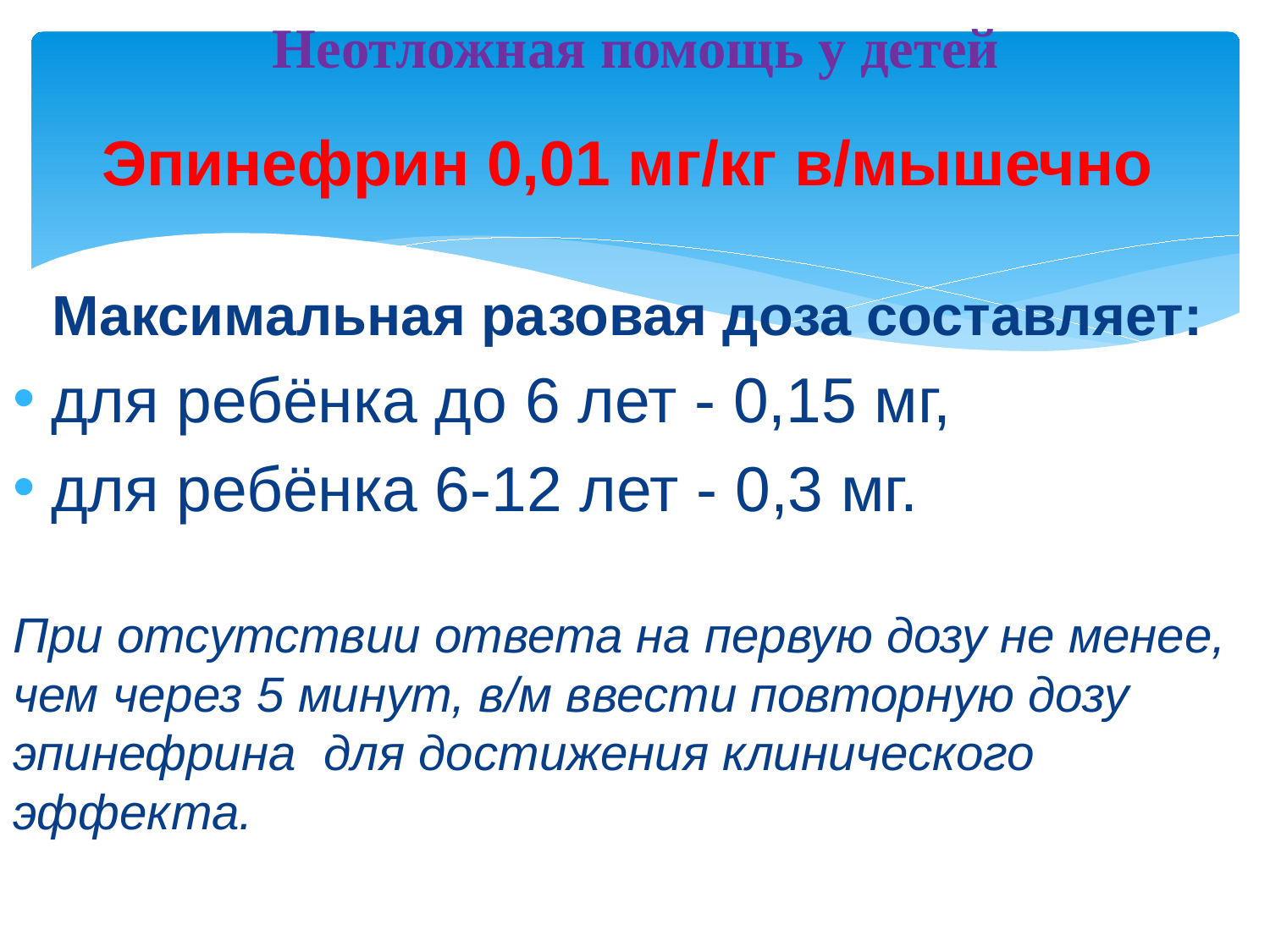

# Неотложная помощь у детей
Эпинефрин 0,01 мг/кг в/мышечно

Максимальная разовая доза составляет:
для ребёнка до 6 лет - 0,15 мг,
для ребёнка 6-12 лет - 0,3 мг.

При отсутствии ответа на первую дозу не менее, чем через 5 минут, в/м ввести повторную дозу эпинефрина  для достижения клинического эффекта.